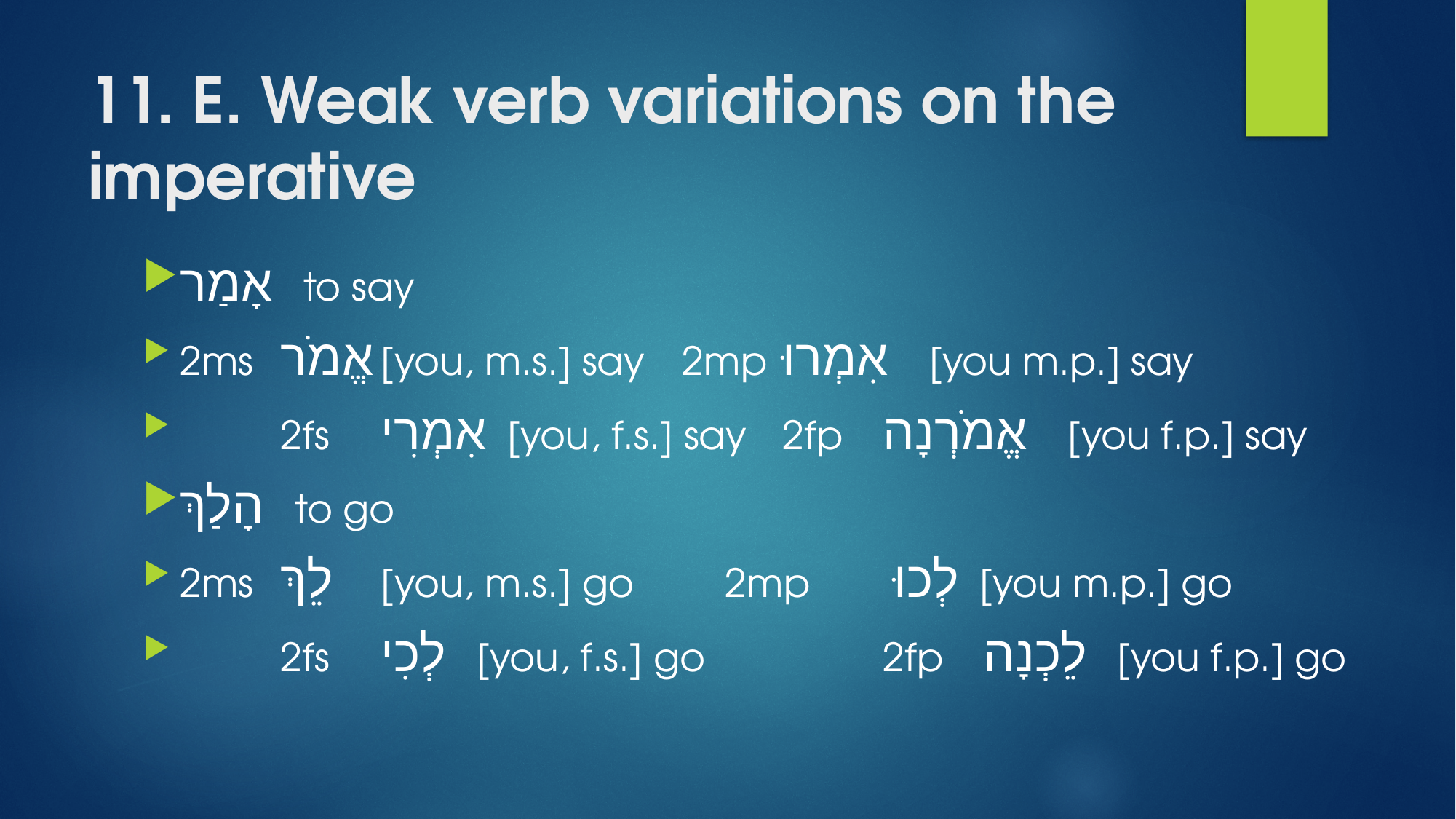

# 11. E. Weak verb variations on the imperative
אָמַר   to say
2ms 	אֱמֹר	[you, m.s.] say	2mp	אִמְרוּ    [you m.p.] say
 	2fs 	אִמְרִי  [you, f.s.] say 	2fp	אֱמֹרְנָה    [you f.p.] say
הָלַךְ   to go
2ms 	לֵךְ	[you, m.s.] go	    2mp	 לְכוּ  [you m.p.] go
 	2fs 	לְכִי   [you, f.s.] go	 	2fp	לֵכְנָה   [you f.p.] go